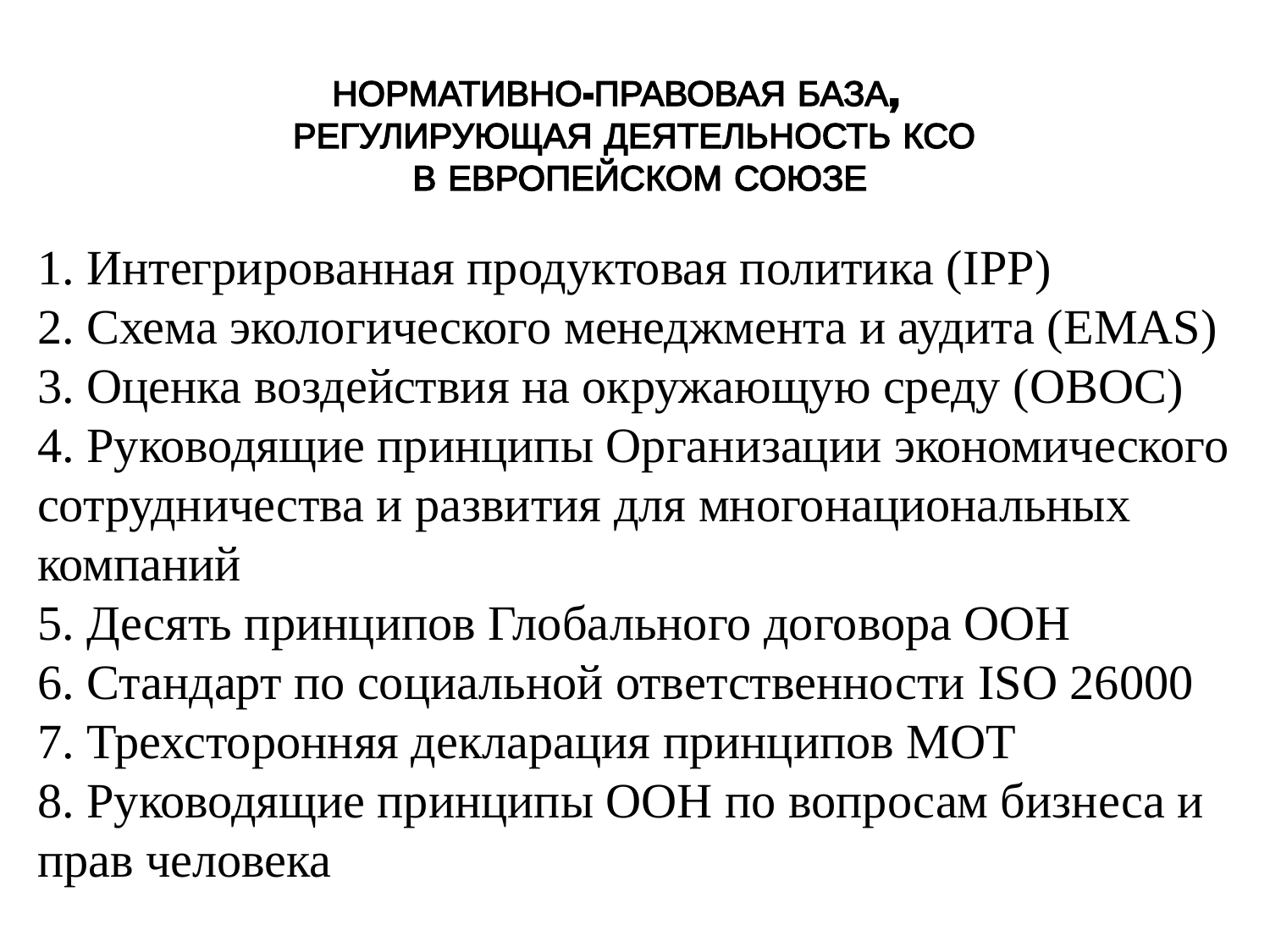

НОРМАТИВНО-ПРАВОВАЯ БАЗА,
РЕГУЛИРУЮЩАЯ ДЕЯТЕЛЬНОСТЬ КСО
В ЕВРОПЕЙСКОМ СОЮЗЕ

1. Интегрированная продуктовая политика (IPP)
2. Схема экологического менеджмента и аудита (EMAS)
3. Оценка воздействия на окружающую среду (OBOC)
4. Руководящие принципы Организации экономического сотрудничества и развития для многонациональных компаний
5. Десять принципов Глобального договора ООН
6. Стандарт по социальной ответственности ISO 26000
7. Трехсторонняя декларация принципов МОТ
8. Руководящие принципы ООН по вопросам бизнеса и прав человека